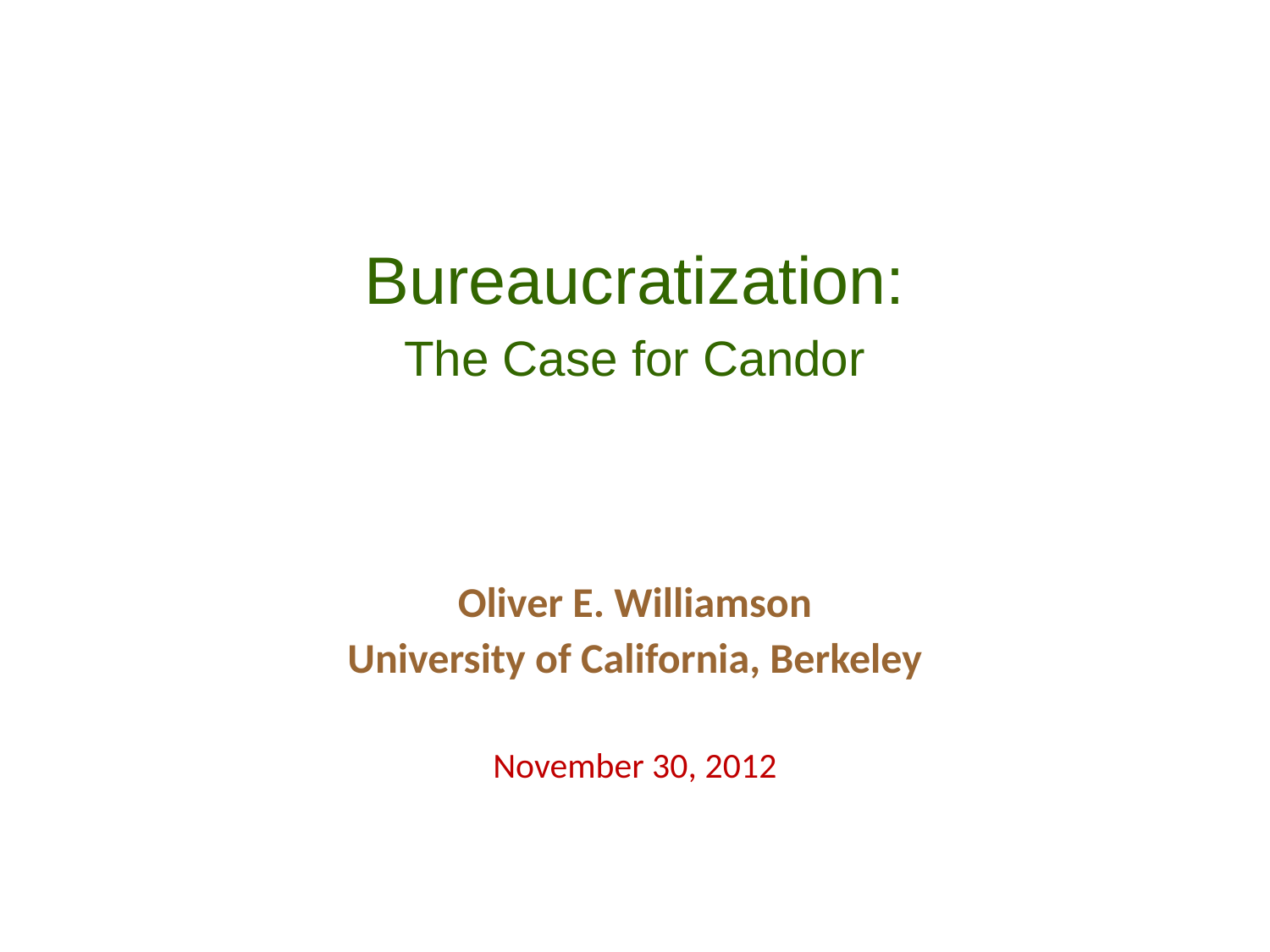

Bureaucratization:
The Case for Candor

Oliver E. Williamson
University of California, Berkeley

November 30, 2012